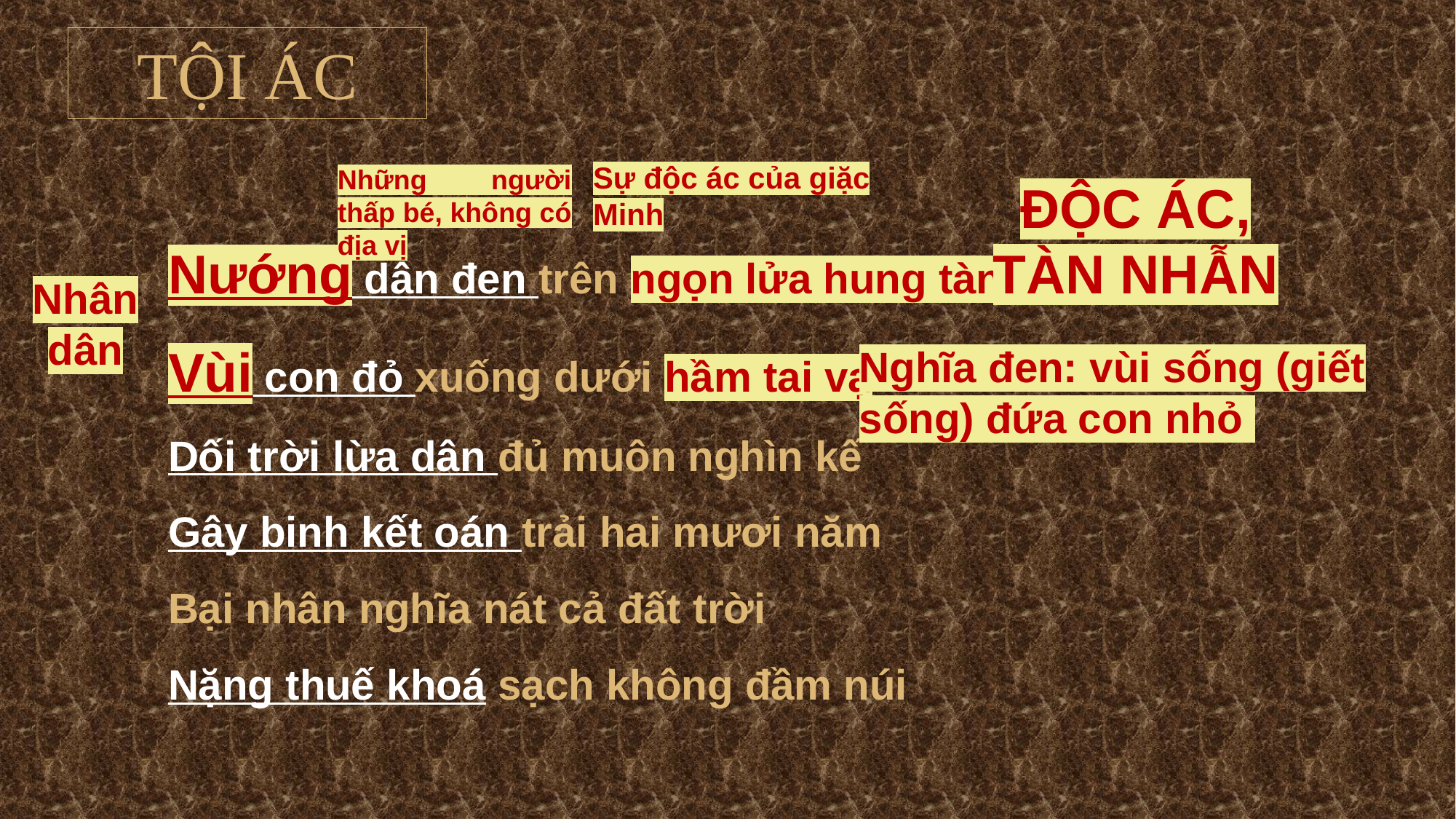

TỘI ÁC
Sự độc ác của giặc Minh
Những người thấp bé, không có địa vị
ĐỘC ÁC, TÀN NHẪN
Nướng dân đen trên ngọn lửa hung tàn
Vùi con đỏ xuống dưới hầm tai vạ
Dối trời lừa dân đủ muôn nghìn kế
Gây binh kết oán trải hai mươi năm
Bại nhân nghĩa nát cả đất trời
Nặng thuế khoá sạch không đầm núi

Nhân dân
Nghĩa đen: vùi sống (giết sống) đứa con nhỏ